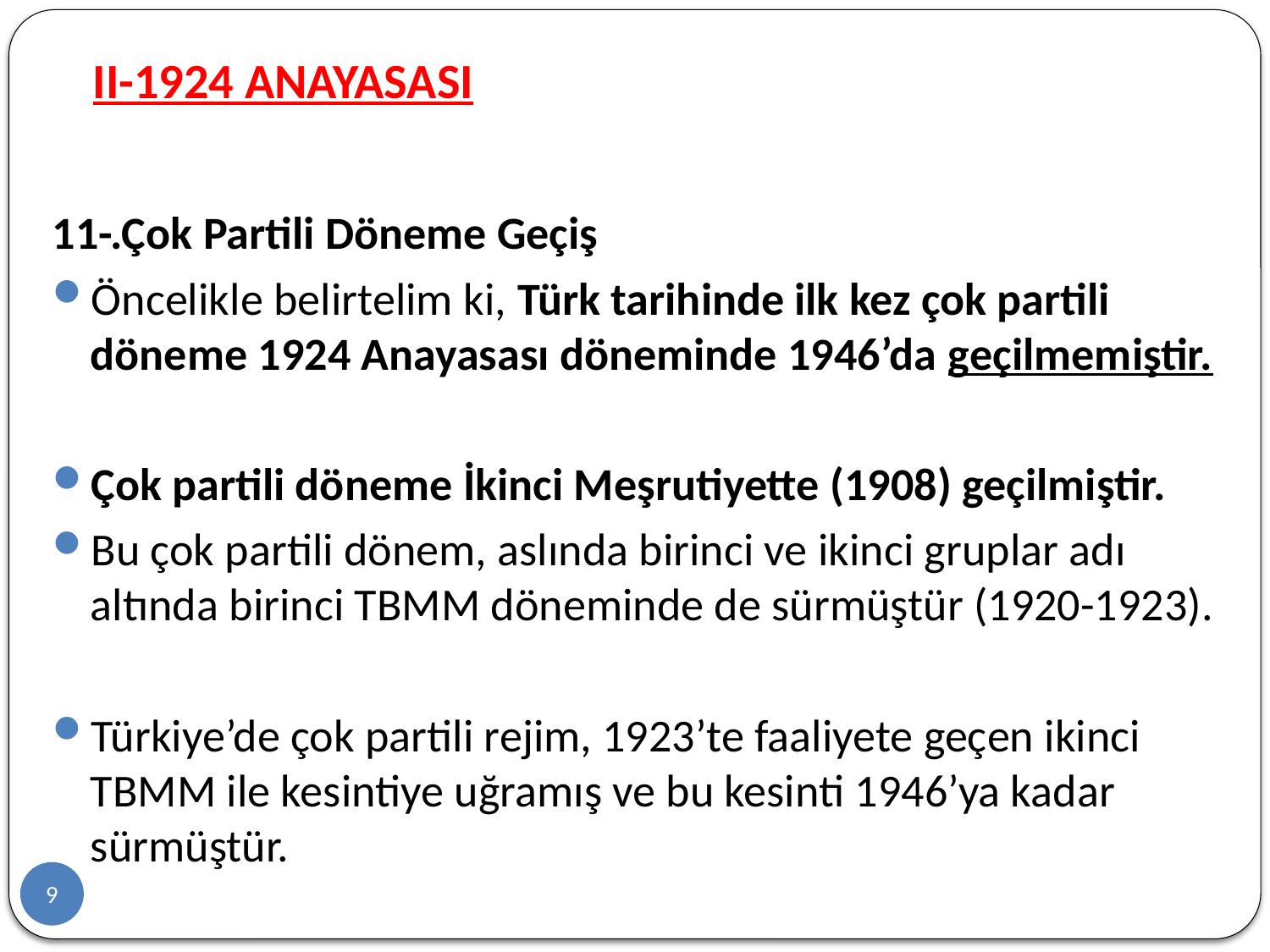

# II-1924 ANAYASASI

11-.Çok Partili Döneme Geçiş
Öncelikle belirtelim ki, Türk tarihinde ilk kez çok partili döneme 1924 Anayasası döneminde 1946’da geçilmemiştir.

Çok partili döneme İkinci Meşrutiyette (1908) geçilmiştir.
Bu çok partili dönem, aslında birinci ve ikinci gruplar adı altında birinci TBMM döneminde de sürmüştür (1920-1923).

Türkiye’de çok partili rejim, 1923’te faaliyete geçen ikinci TBMM ile kesintiye uğramış ve bu kesinti 1946’ya kadar sürmüştür.

9